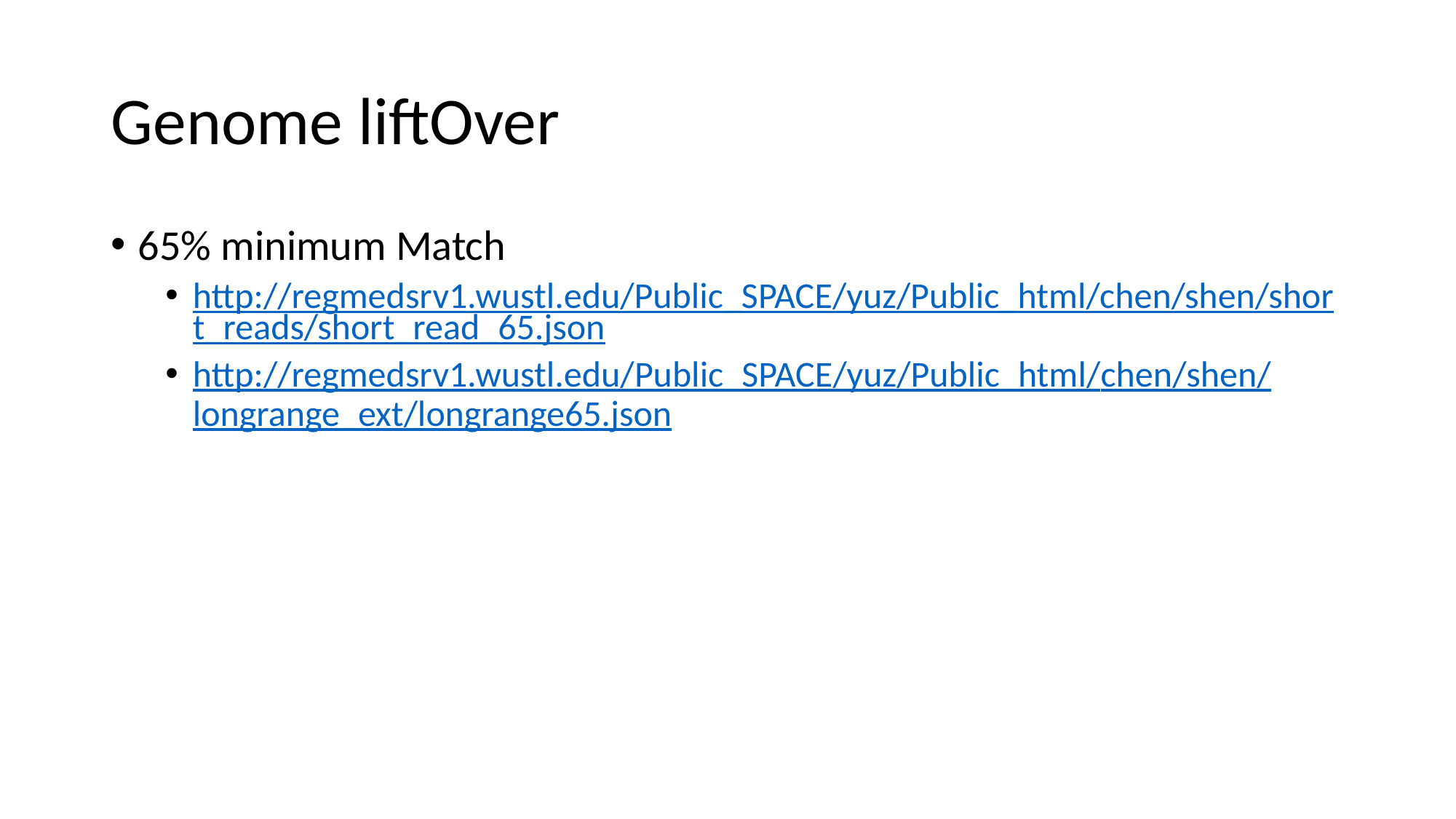

# Genome liftOver
65% minimum Match
http://regmedsrv1.wustl.edu/Public_SPACE/yuz/Public_html/chen/shen/short_reads/short_read_65.json
http://regmedsrv1.wustl.edu/Public_SPACE/yuz/Public_html/chen/shen/longrange_ext/longrange65.json